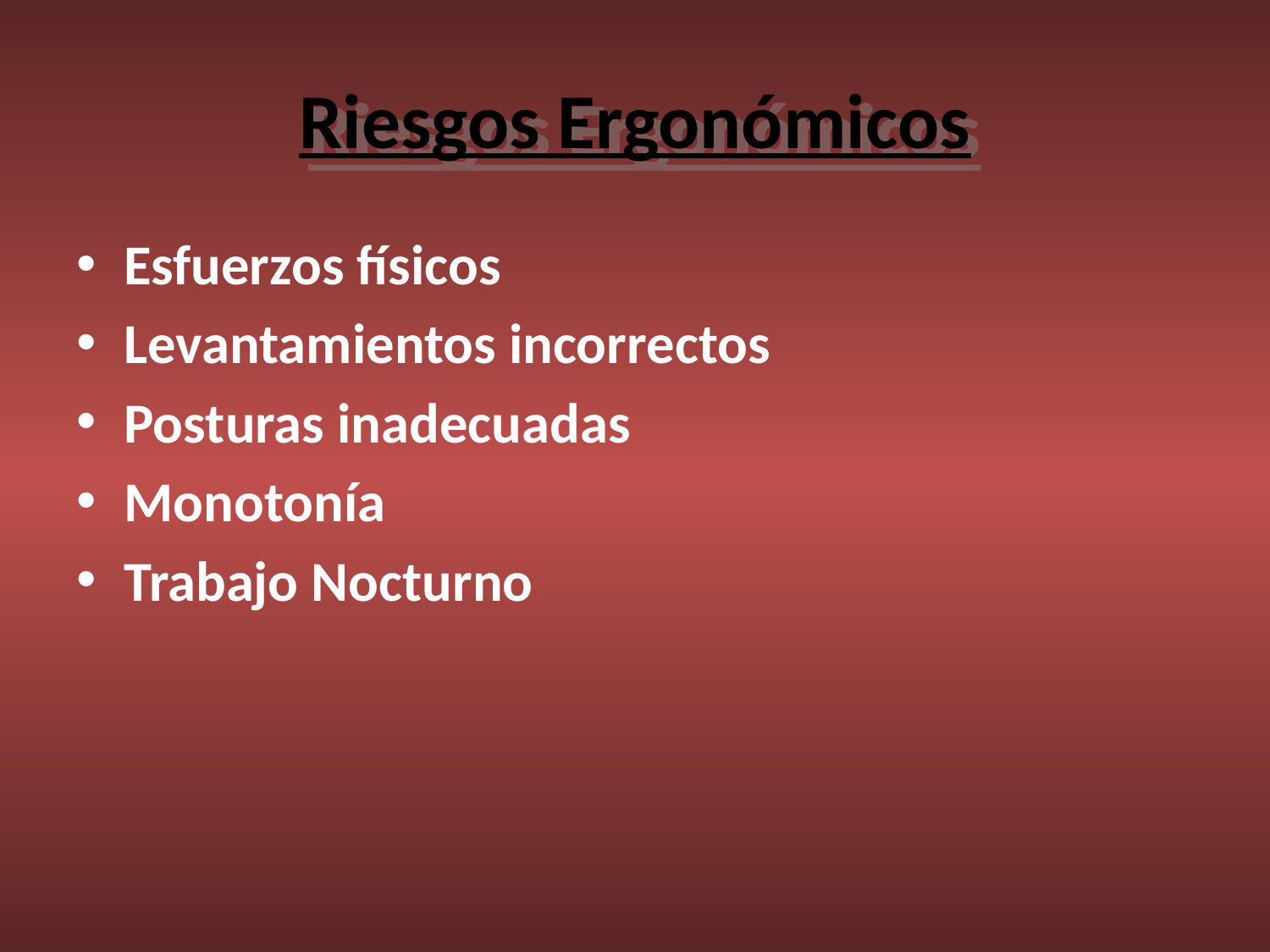

# Riesgos Ergonómicos
Esfuerzos físicos
Levantamientos incorrectos
Posturas inadecuadas
Monotonía
Trabajo Nocturno